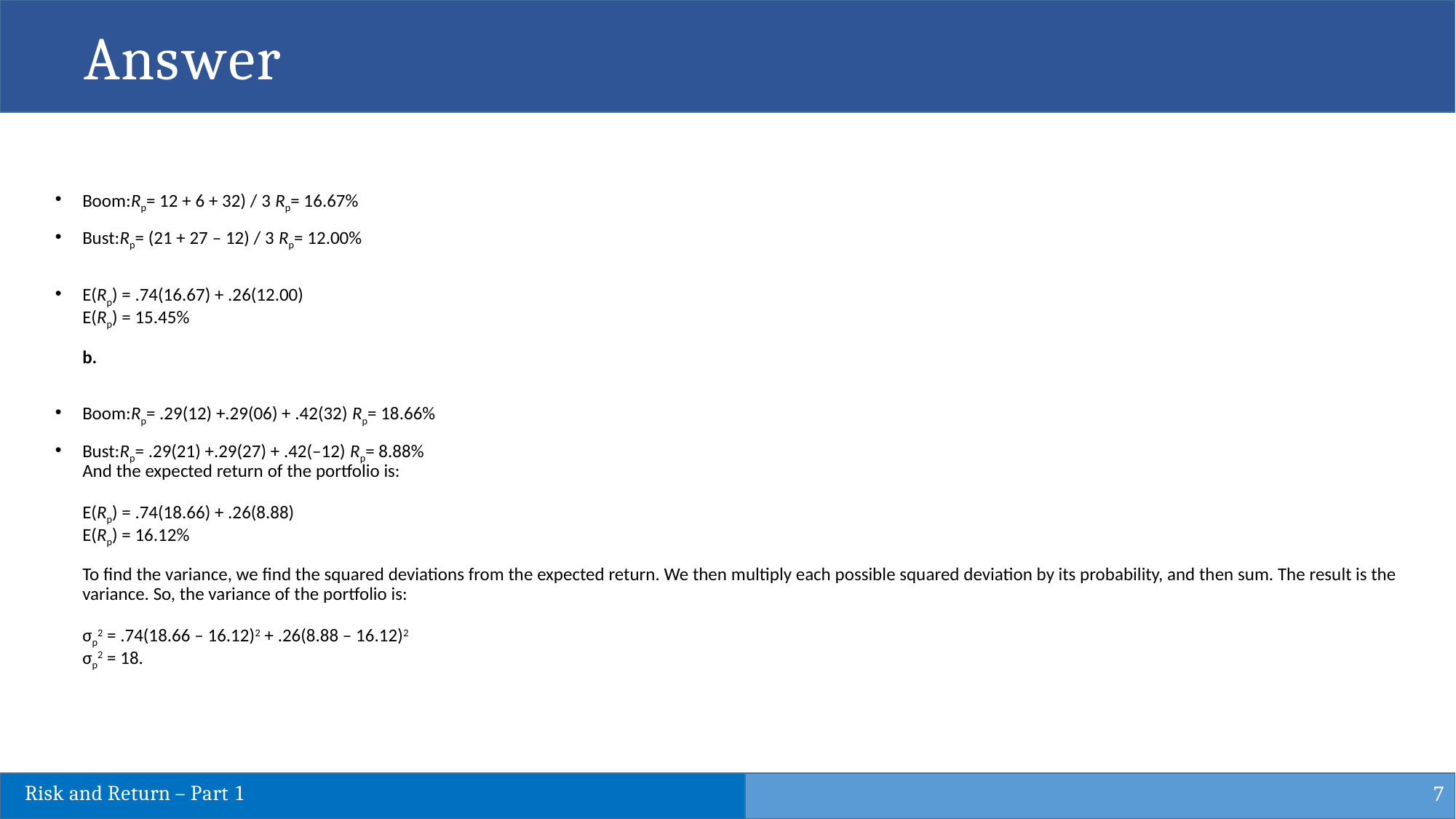

Answer

Boom:Rp= 12 + 6 + 32) / 3 Rp= 16.67%
Bust:Rp= (21 + 27 – 12) / 3 Rp= 12.00%
E(Rp) = .74(16.67) + .26(12.00)
E(Rp) = 15.45%
  
b.
Boom:Rp= .29(12) +.29(06) + .42(32) Rp= 18.66%
Bust:Rp= .29(21) +.29(27) + .42(–12) Rp= 8.88%   
And the expected return of the portfolio is:
  
E(Rp) = .74(18.66) + .26(8.88)
E(Rp) = 16.12%
  
To find the variance, we find the squared deviations from the expected return. We then multiply each possible squared deviation by its probability, and then sum. The result is the variance. So, the variance of the portfolio is:
  
σp2 = .74(18.66 – 16.12)2 + .26(8.88 – 16.12)2
σp2 = 18.

7

Risk and Return – Part 1